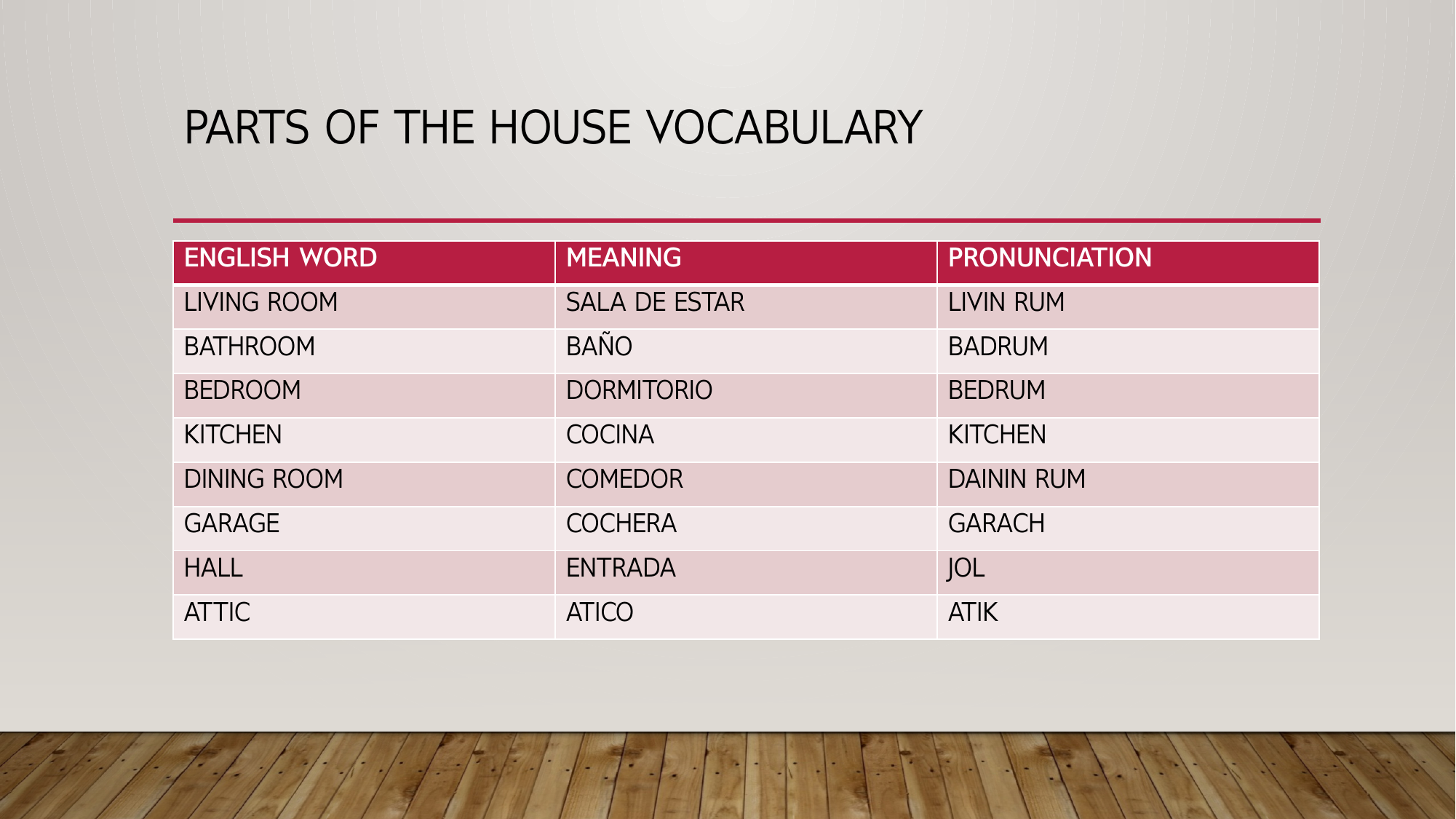

# PARTS OF THE HOUSE VOCABULARY
| ENGLISH WORD | MEANING | PRONUNCIATION |
| --- | --- | --- |
| LIVING ROOM | SALA DE ESTAR | LIVIN RUM |
| BATHROOM | BAÑO | BADRUM |
| BEDROOM | DORMITORIO | BEDRUM |
| KITCHEN | COCINA | KITCHEN |
| DINING ROOM | COMEDOR | DAININ RUM |
| GARAGE | COCHERA | GARACH |
| HALL | ENTRADA | JOL |
| ATTIC | ATICO | ATIK |